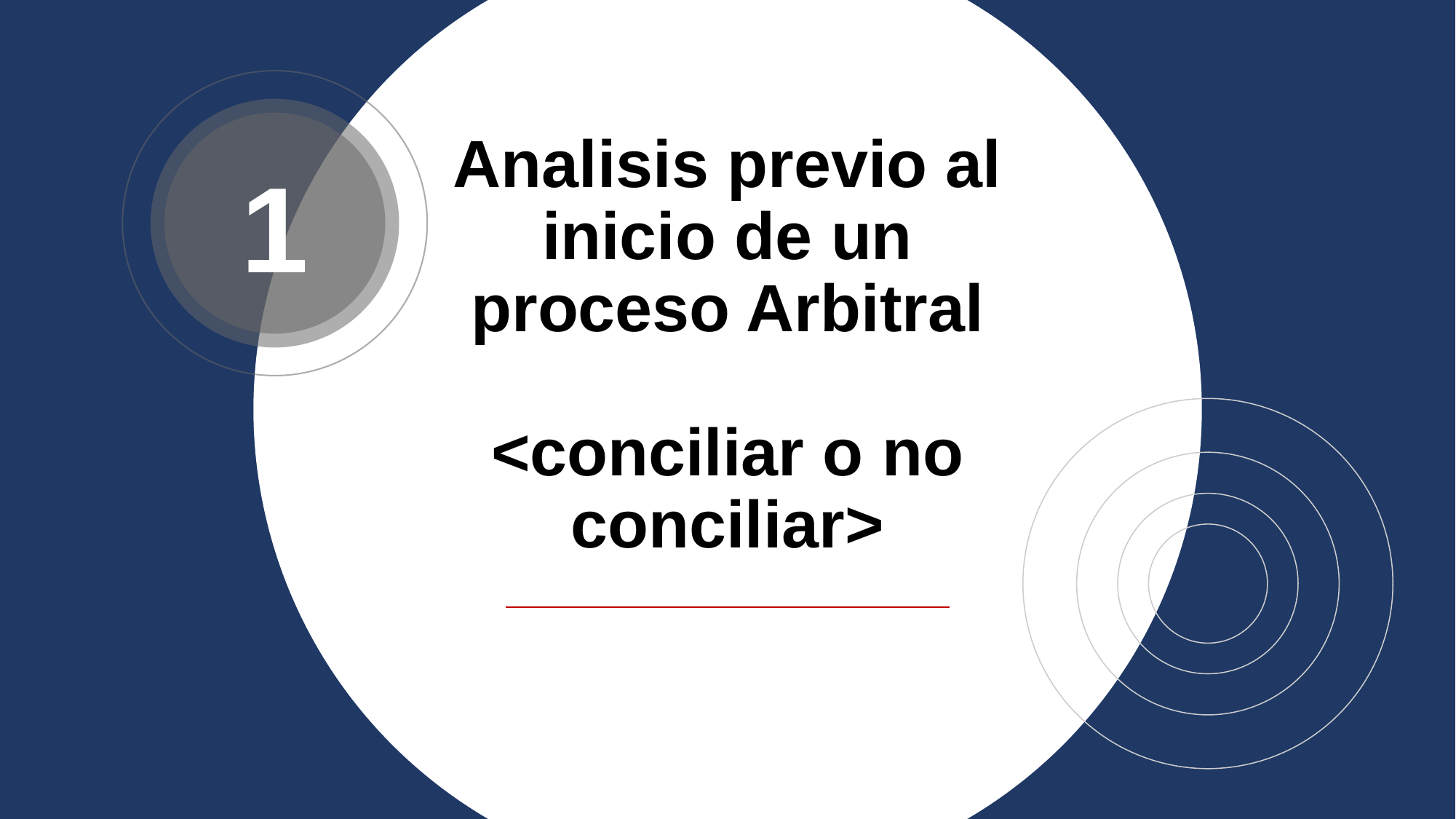

1
# Analisis previo al inicio de un proceso Arbitral

<conciliar o no conciliar>